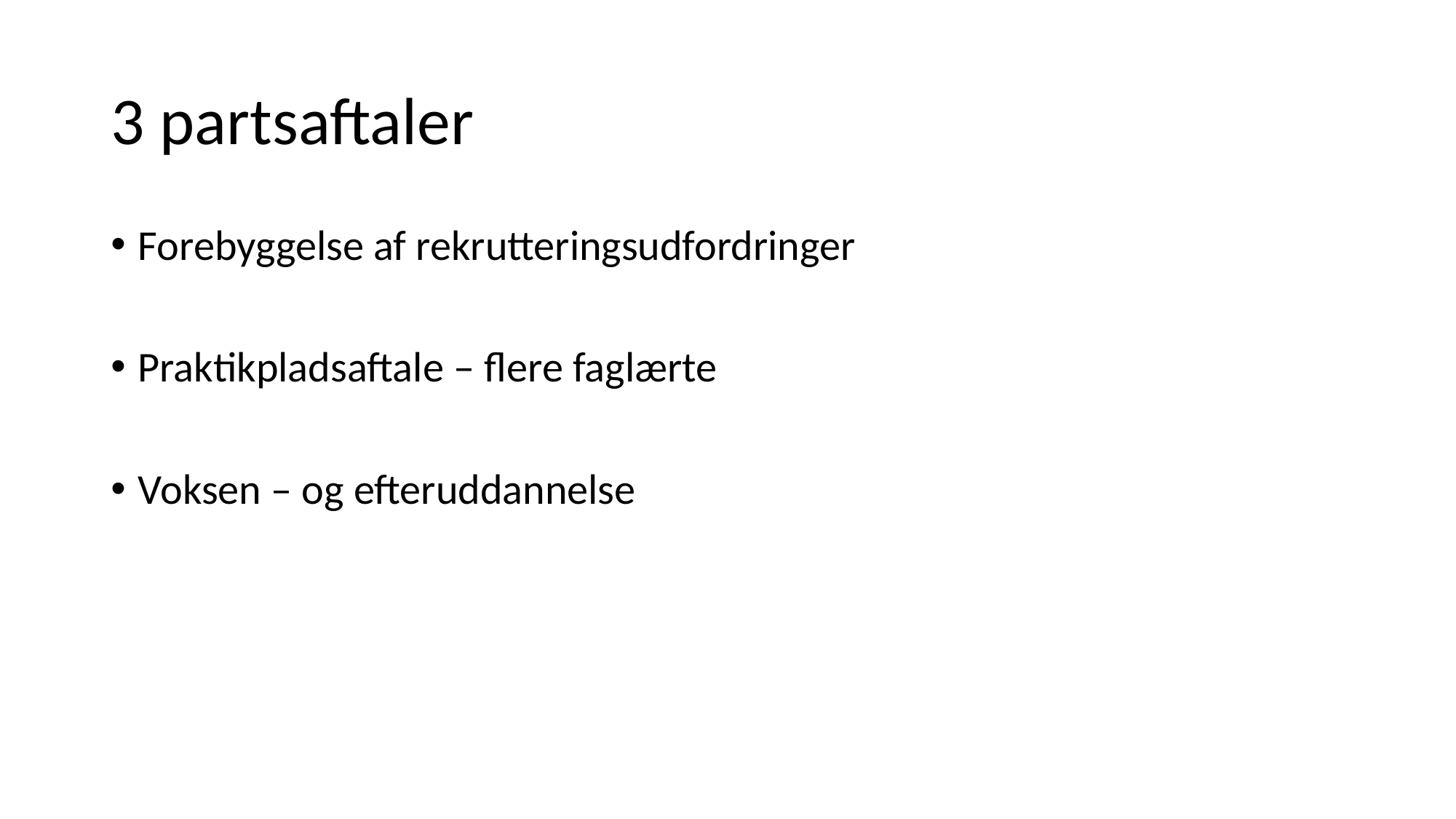

# 3 partsaftaler
Forebyggelse af rekrutteringsudfordringer

Praktikpladsaftale – flere faglærte

Voksen – og efteruddannelse